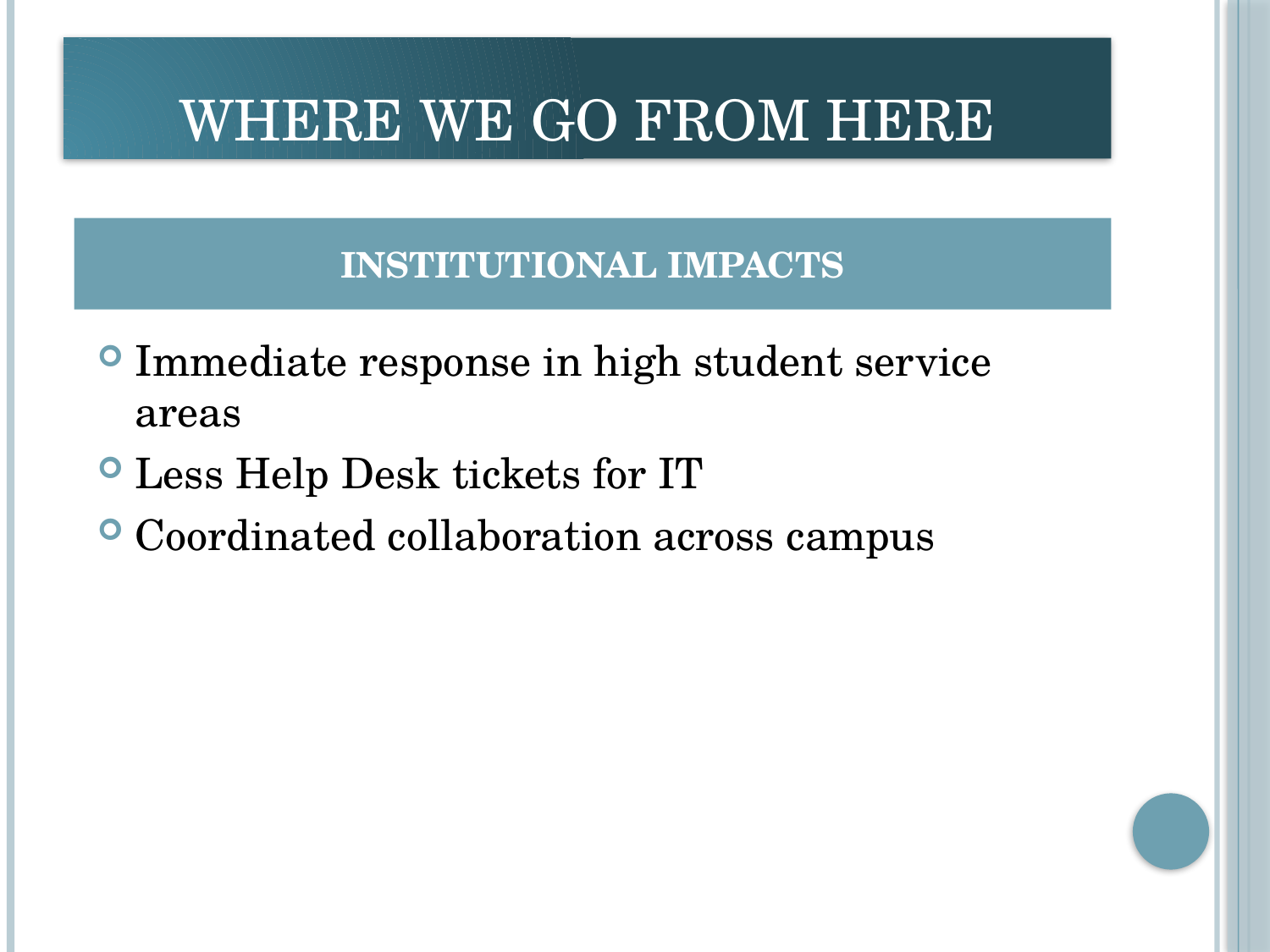

Where we go from here
INSTITUTIONAL IMPACTS
Immediate response in high student service areas
Less Help Desk tickets for IT
Coordinated collaboration across campus